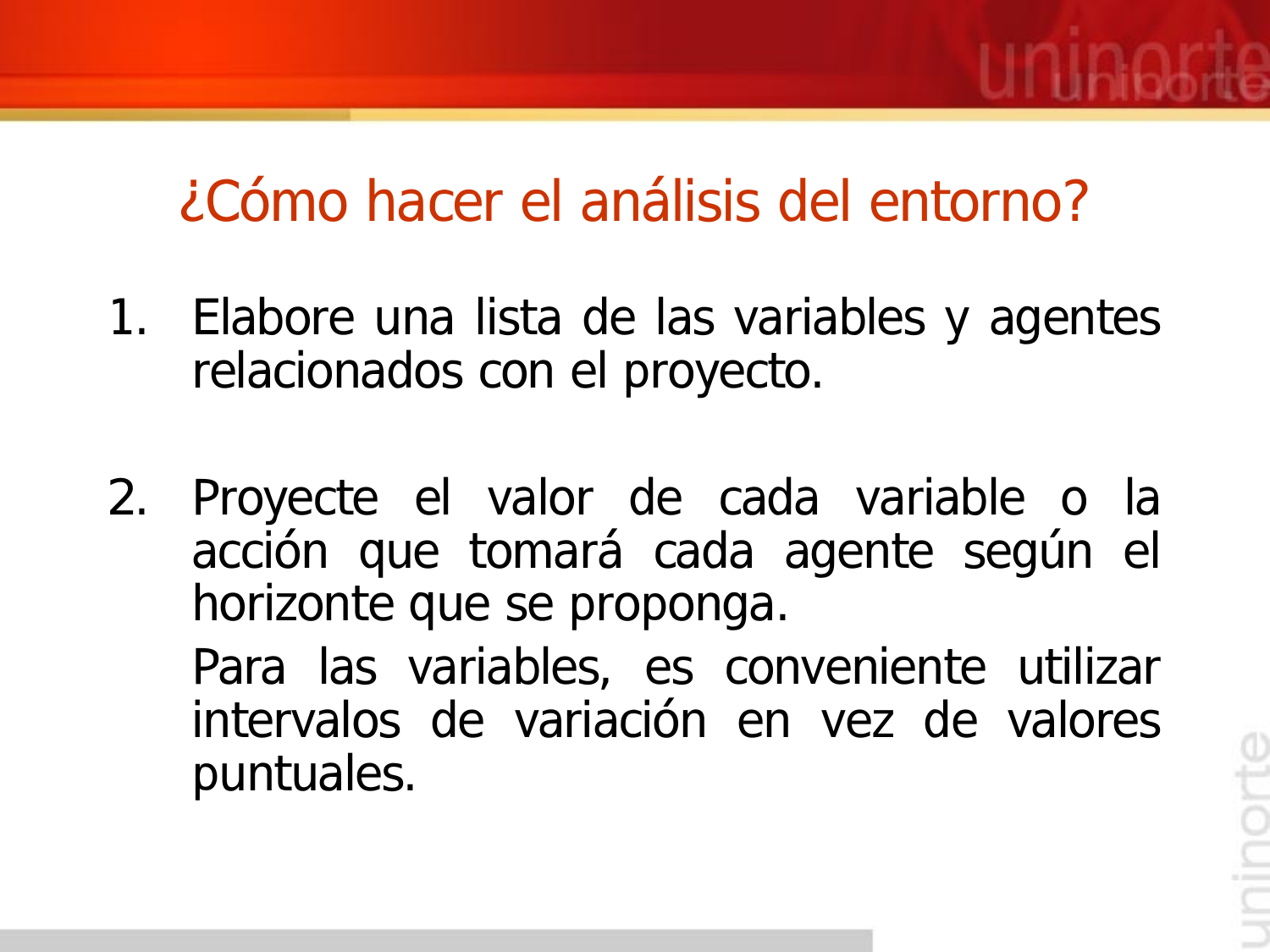

# ¿Cómo hacer el análisis del entorno?
Elabore una lista de las variables y agentes relacionados con el proyecto.

Proyecte el valor de cada variable o la acción que tomará cada agente según el horizonte que se proponga.
	Para las variables, es conveniente utilizar intervalos de variación en vez de valores puntuales.